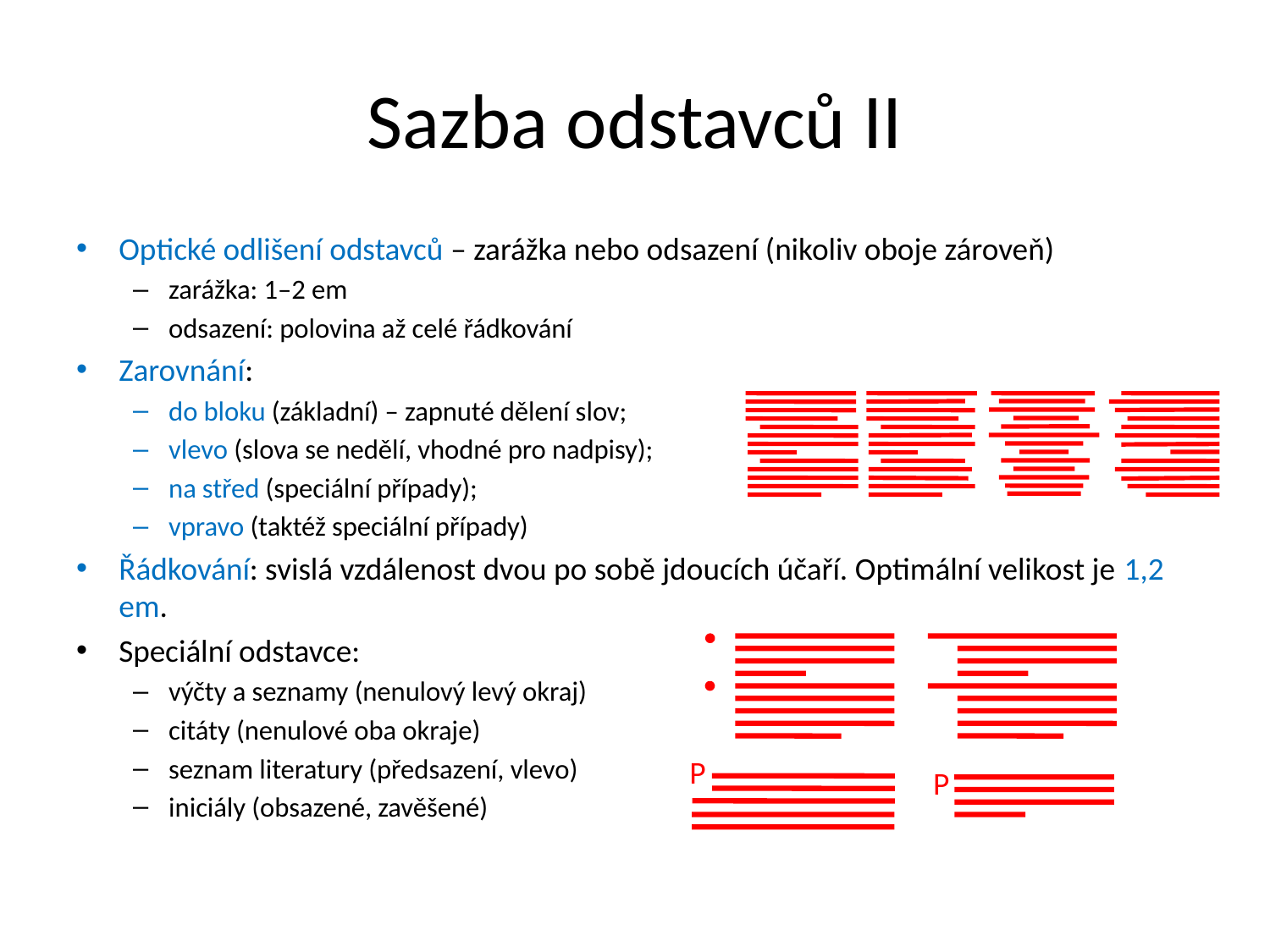

# Sazba odstavců II
Optické odlišení odstavců – zarážka nebo odsazení (nikoliv oboje zároveň)
zarážka: 1–2 em
odsazení: polovina až celé řádkování
Zarovnání:
do bloku (základní) – zapnuté dělení slov;
vlevo (slova se nedělí, vhodné pro nadpisy);
na střed (speciální případy);
vpravo (taktéž speciální případy)
Řádkování: svislá vzdálenost dvou po sobě jdoucích účaří. Optimální velikost je 1,2 em.
Speciální odstavce:
výčty a seznamy (nenulový levý okraj)
citáty (nenulové oba okraje)
seznam literatury (předsazení, vlevo)
iniciály (obsazené, zavěšené)

P
P